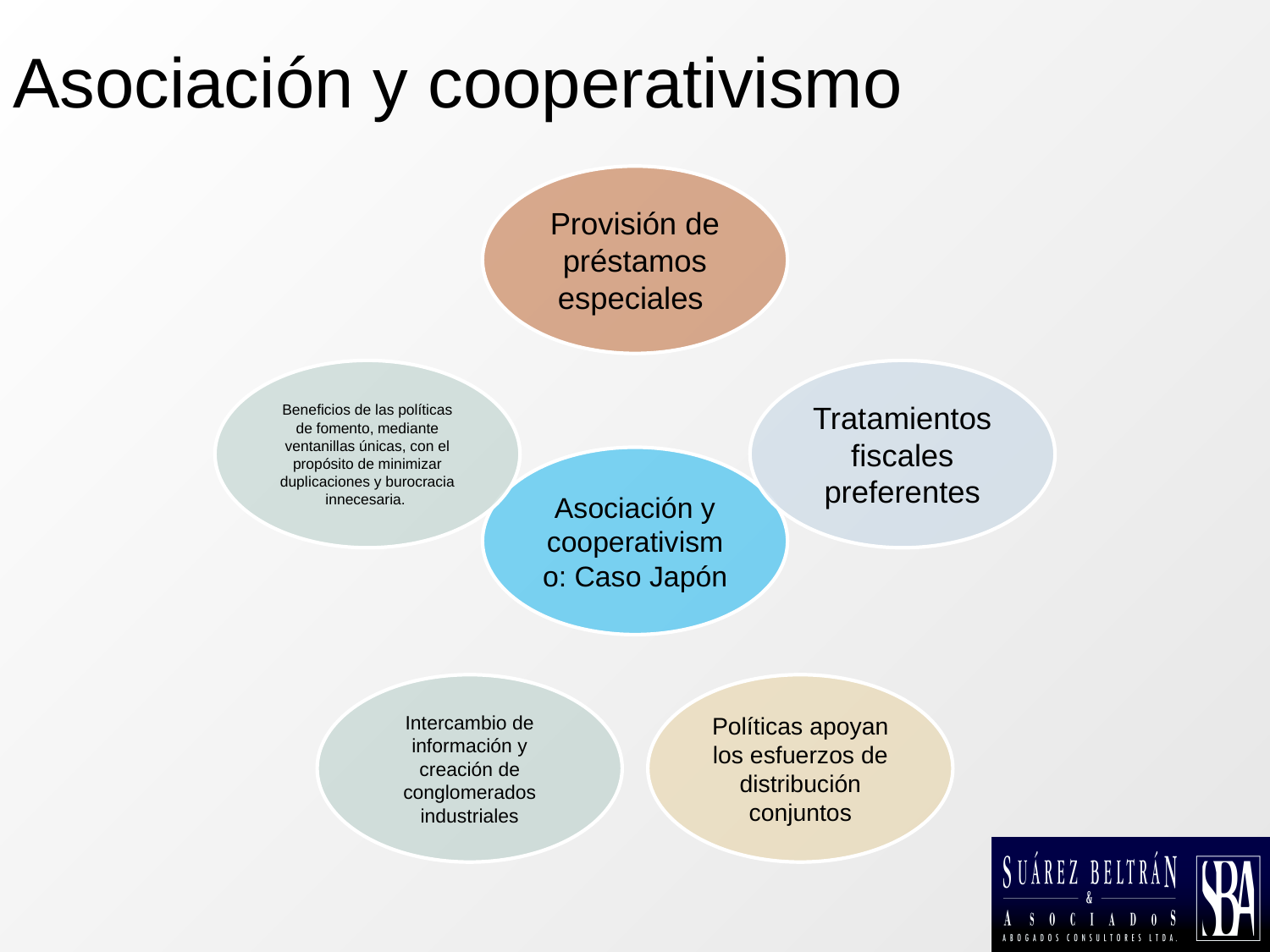

# Asociación y cooperativismo
Asociación y cooperativismo: Caso Japón
Provisión de préstamos especiales
Tratamientos fiscales preferentes
Políticas apoyan los esfuerzos de distribución conjuntos
Intercambio de información y creación de conglomerados industriales
Beneficios de las políticas de fomento, mediante ventanillas únicas, con el propósito de minimizar duplicaciones y burocracia innecesaria.